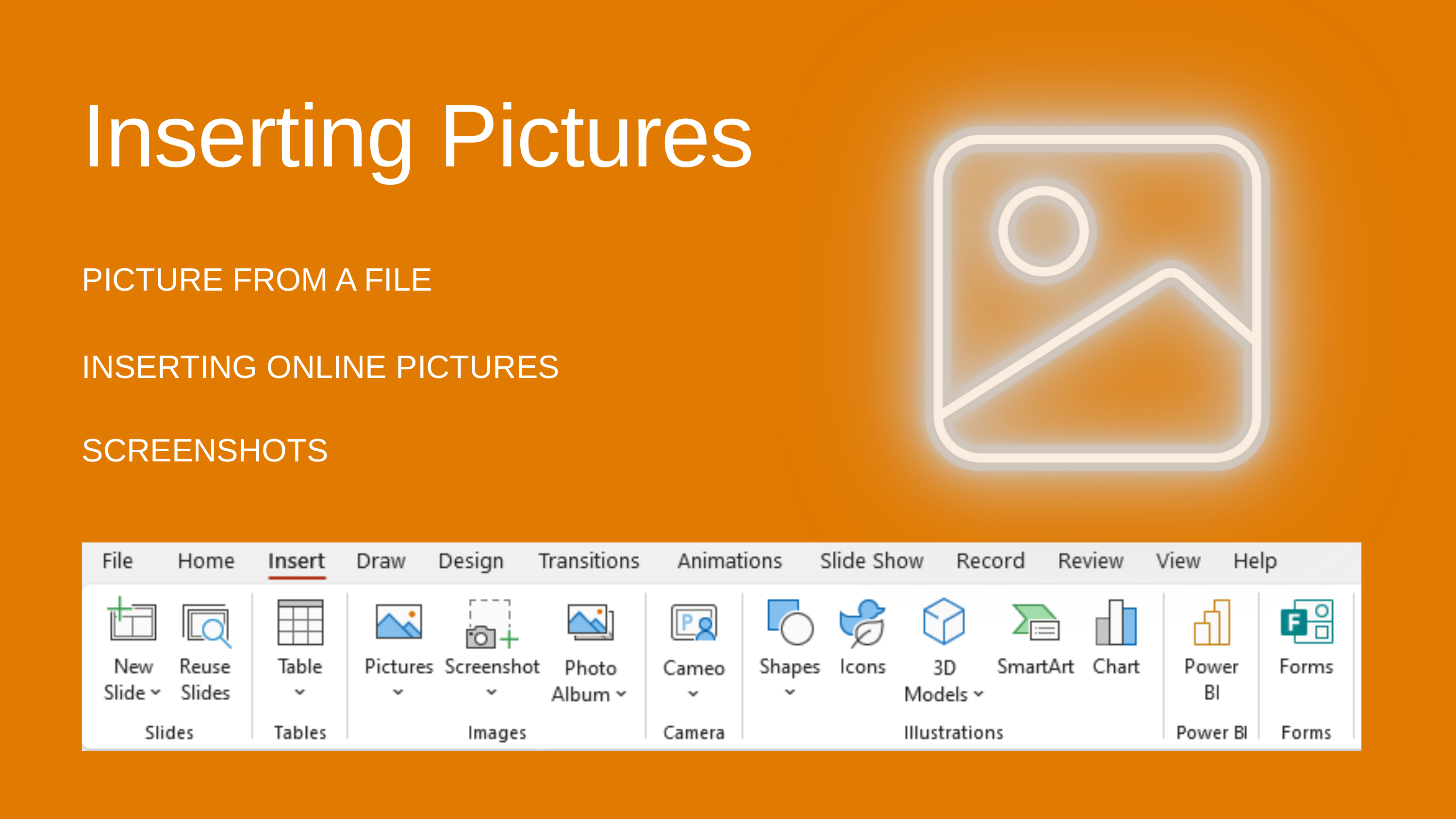

Inserting Pictures
PICTURE FROM A FILE
INSERTING ONLINE PICTURES
SCREENSHOTS